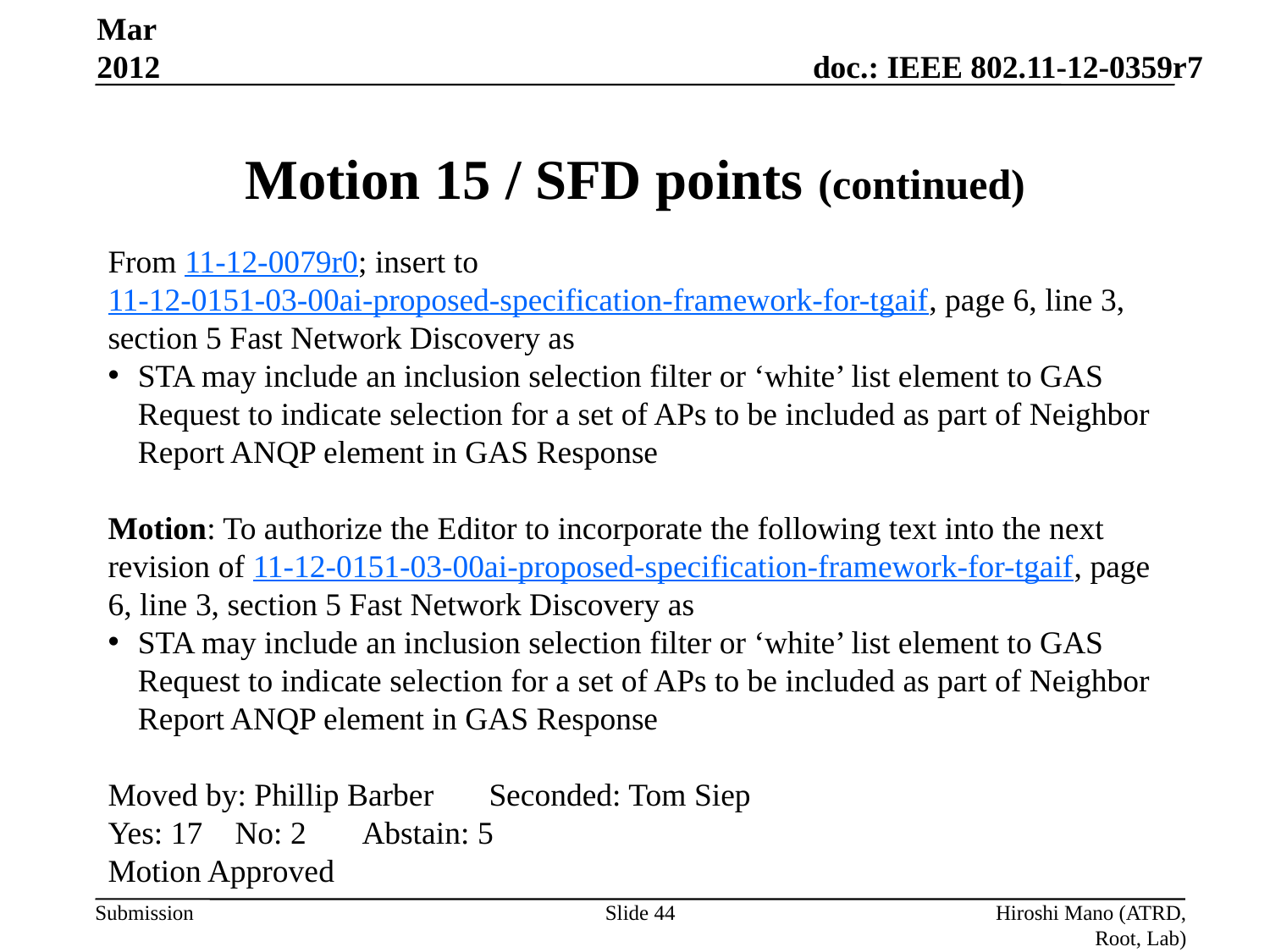

Mar 2012
Motion 15 / SFD points (continued)
From 11-12-0079r0; insert to 11-12-0151-03-00ai-proposed-specification-framework-for-tgaif, page 6, line 3, section 5 Fast Network Discovery as
STA may include an inclusion selection filter or ‘white’ list element to GAS Request to indicate selection for a set of APs to be included as part of Neighbor Report ANQP element in GAS Response

Motion: To authorize the Editor to incorporate the following text into the next revision of 11-12-0151-03-00ai-proposed-specification-framework-for-tgaif, page 6, line 3, section 5 Fast Network Discovery as
STA may include an inclusion selection filter or ‘white’ list element to GAS Request to indicate selection for a set of APs to be included as part of Neighbor Report ANQP element in GAS Response

Moved by: Phillip Barber	Seconded: Tom Siep
Yes: 17	No: 2	Abstain: 5
Motion Approved
Slide 44
Hiroshi Mano (ATRD, Root, Lab)